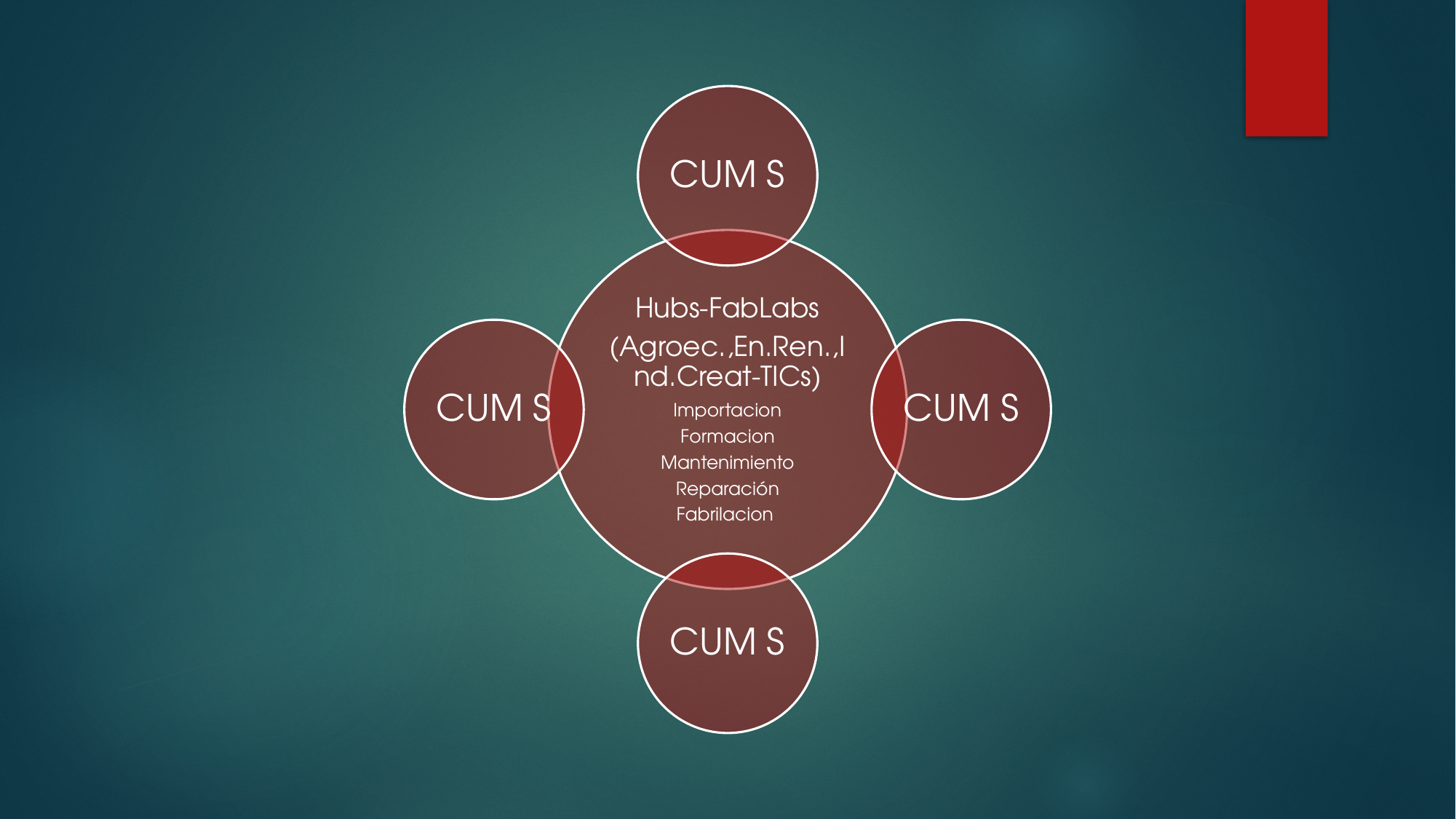

Hubs-FabLabs
(Agroec.,En.Ren.,Ind.Creat-TICs)
Importacion
Formacion
Mantenimiento
Reparación
Fabrilacion
CUM S
CUM S
CUM S
CUM S